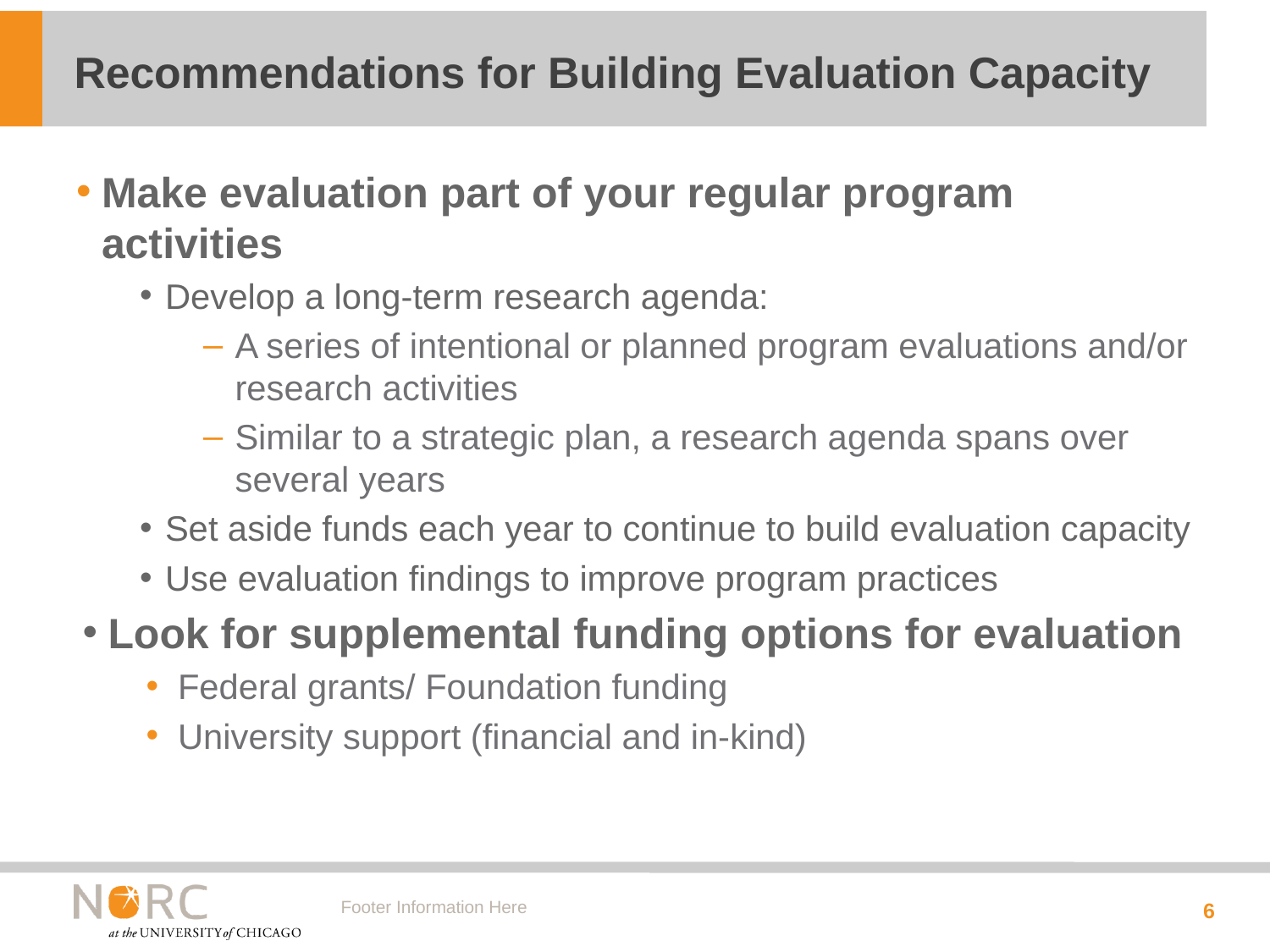

# Recommendations for Building Evaluation Capacity
Make evaluation part of your regular program activities
Develop a long-term research agenda:
A series of intentional or planned program evaluations and/or research activities
Similar to a strategic plan, a research agenda spans over several years
Set aside funds each year to continue to build evaluation capacity
Use evaluation findings to improve program practices
Look for supplemental funding options for evaluation
Federal grants/ Foundation funding
University support (financial and in-kind)
Footer Information Here
6